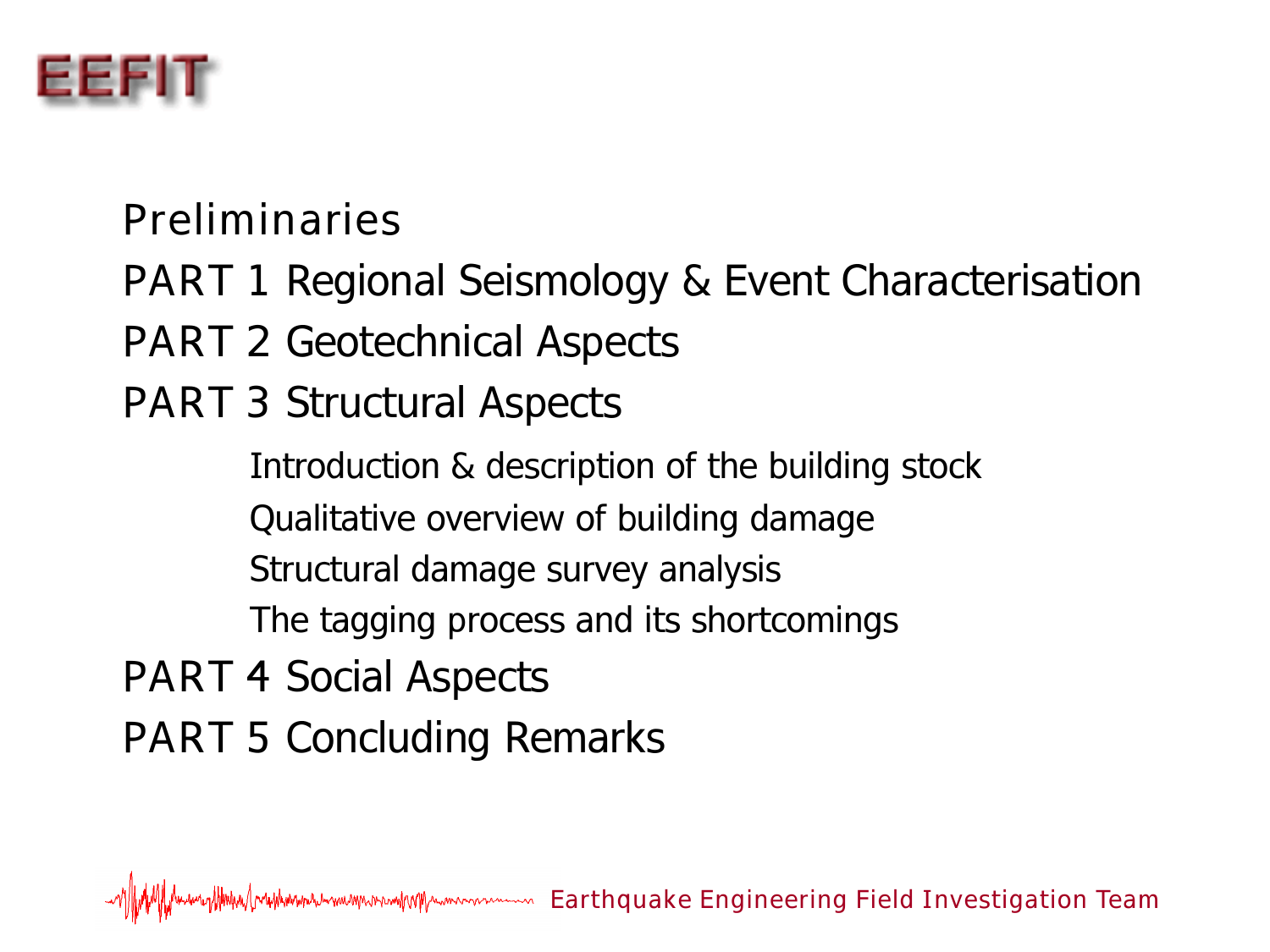

# Preliminaries PART 1 Regional Seismology & Event Characterisation PART 2 Geotechnical Aspects PART 3 Structural Aspects Introduction & description of the building stock Qualitative overview of building damage Structural damage survey analysis The tagging process and its shortcomings PART 4 Social Aspects PART 5 Concluding Remarks